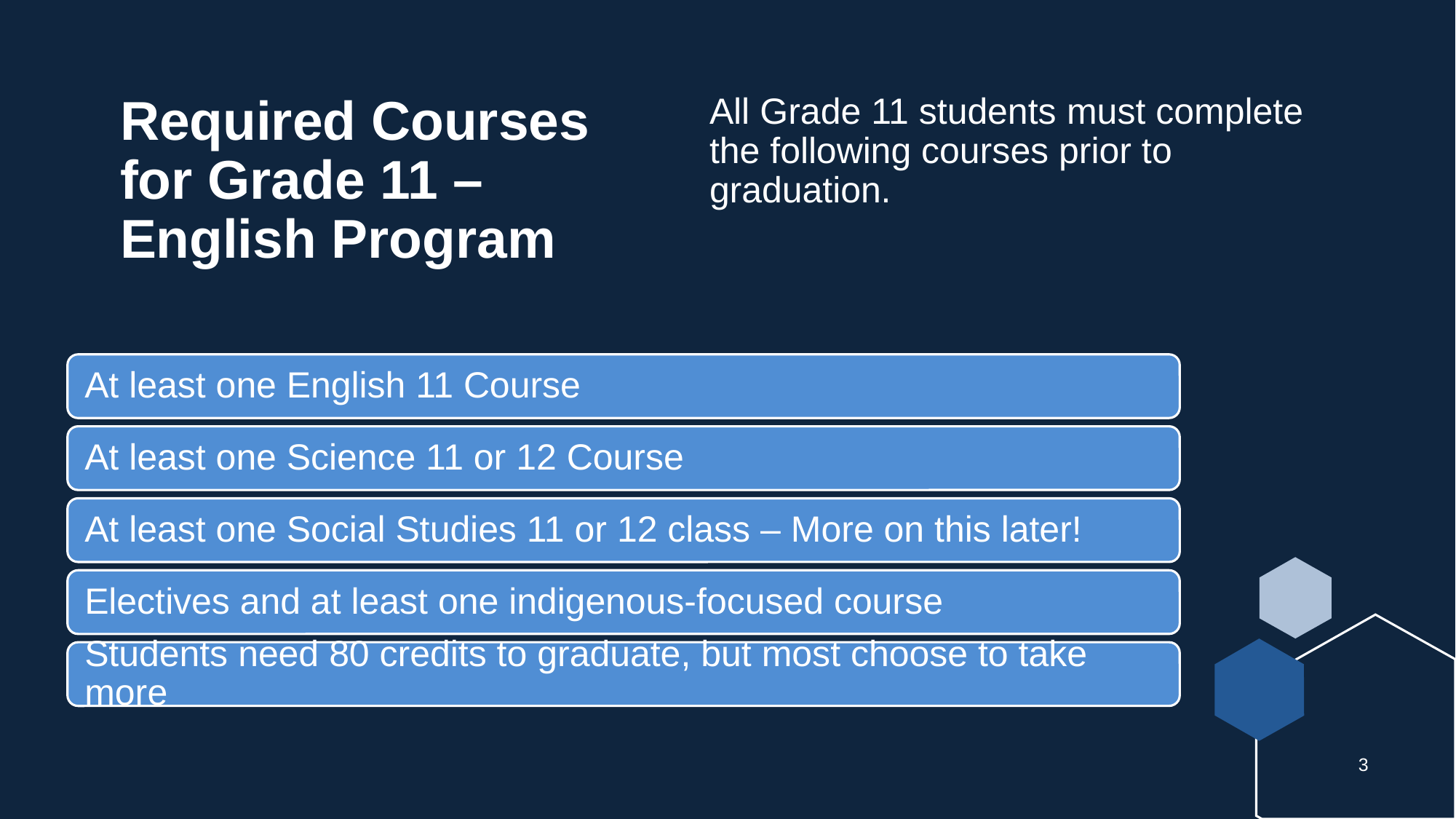

# Required Courses for Grade 11 – English Program
All Grade 11 students must complete the following courses prior to graduation.
At least one English 11 Course
At least one Science 11 or 12 Course
At least one Social Studies 11 or 12 class – More on this later!
Electives and at least one indigenous-focused course
Students need 80 credits to graduate, but most choose to take more
3